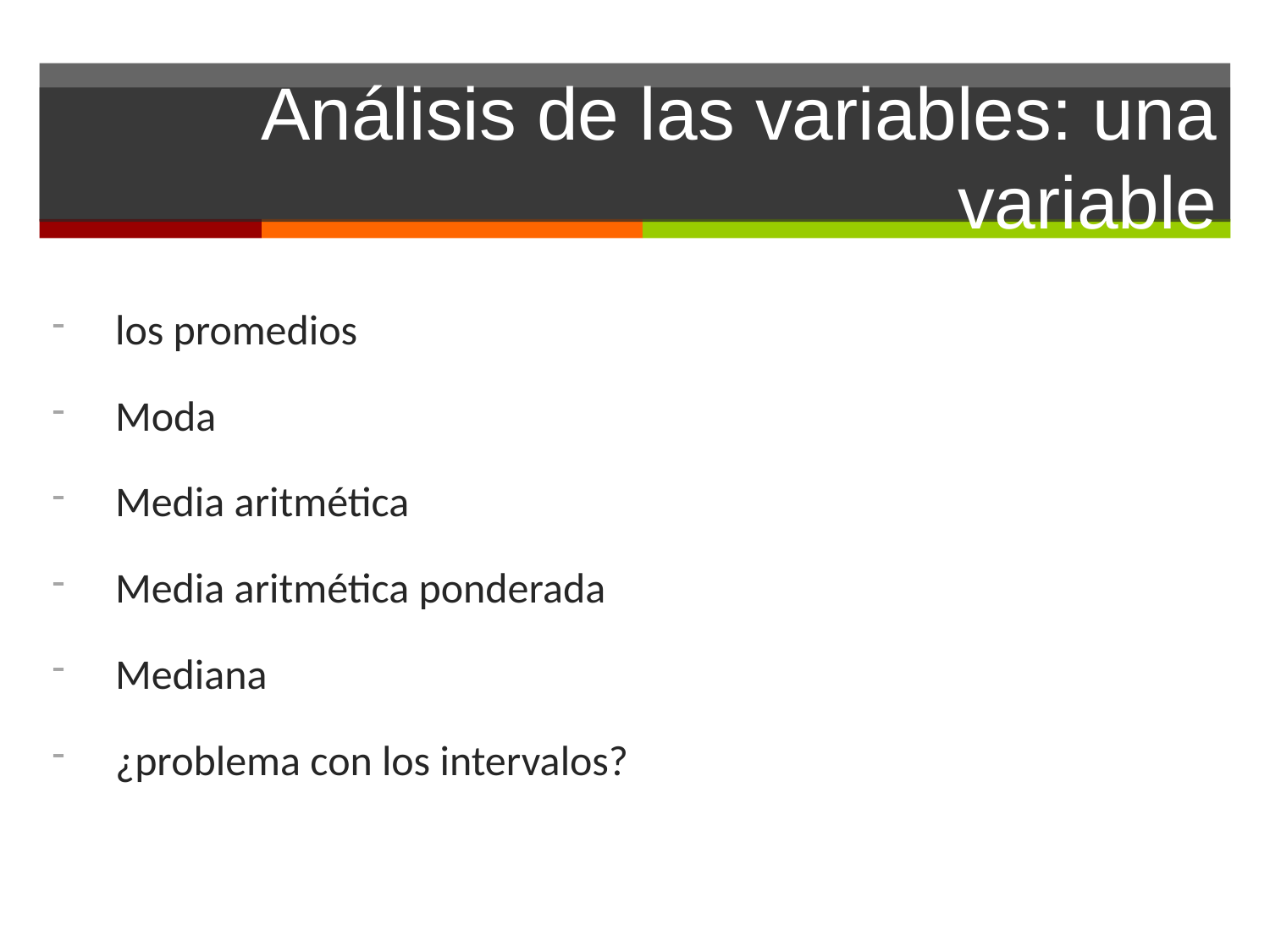

# Análisis de las variables: una variable
los promedios
Moda
Media aritmética
Media aritmética ponderada
Mediana
¿problema con los intervalos?